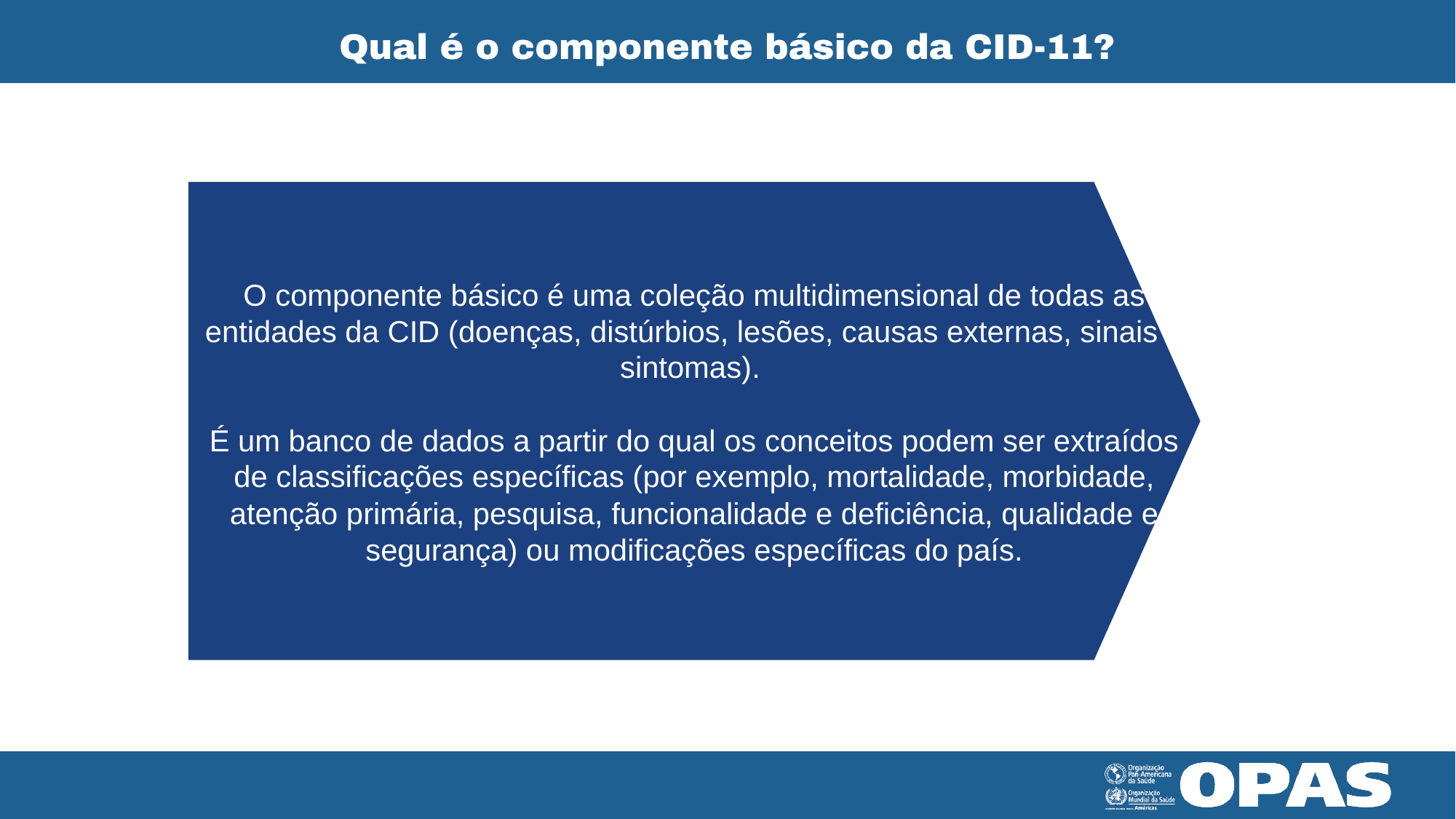

# Qual é o componente básico da CID-11?
O componente básico é uma coleção multidimensional de todas as entidades da CID (doenças, distúrbios, lesões, causas externas, sinais e sintomas).

É um banco de dados a partir do qual os conceitos podem ser extraídos de classificações específicas (por exemplo, mortalidade, morbidade, atenção primária, pesquisa, funcionalidade e deficiência, qualidade e segurança) ou modificações específicas do país.